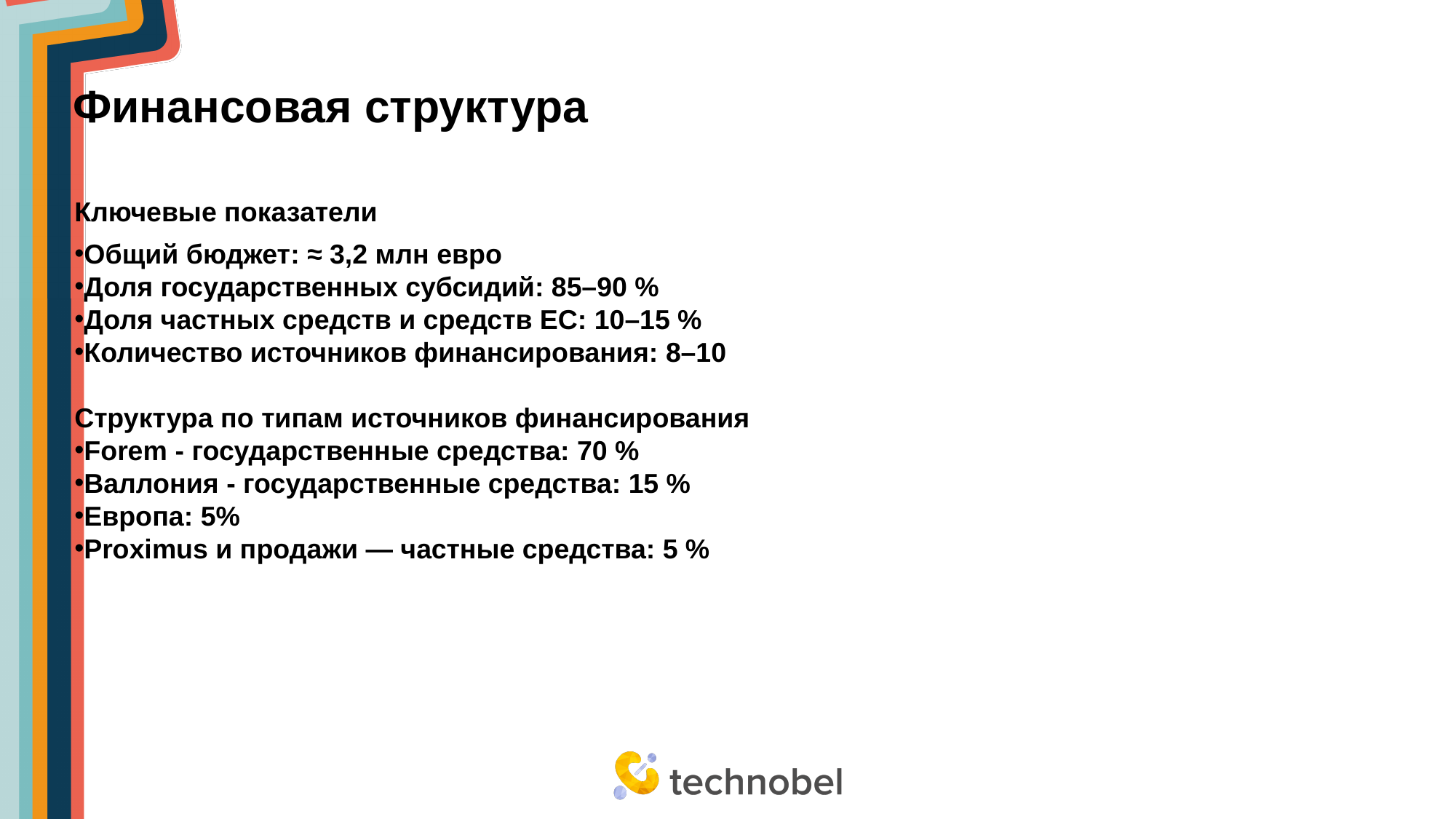

# Финансовая структура
Ключевые показатели
Общий бюджет: ≈ 3,2 млн евро
Доля государственных субсидий: 85–90 %
Доля частных средств и средств ЕС: 10–15 %
Количество источников финансирования: 8–10

Структура по типам источников финансирования
Forem - государственные средства: 70 %
Валлония - государственные средства: 15 %
Европа: 5%
Proximus и продажи — частные средства: 5 %